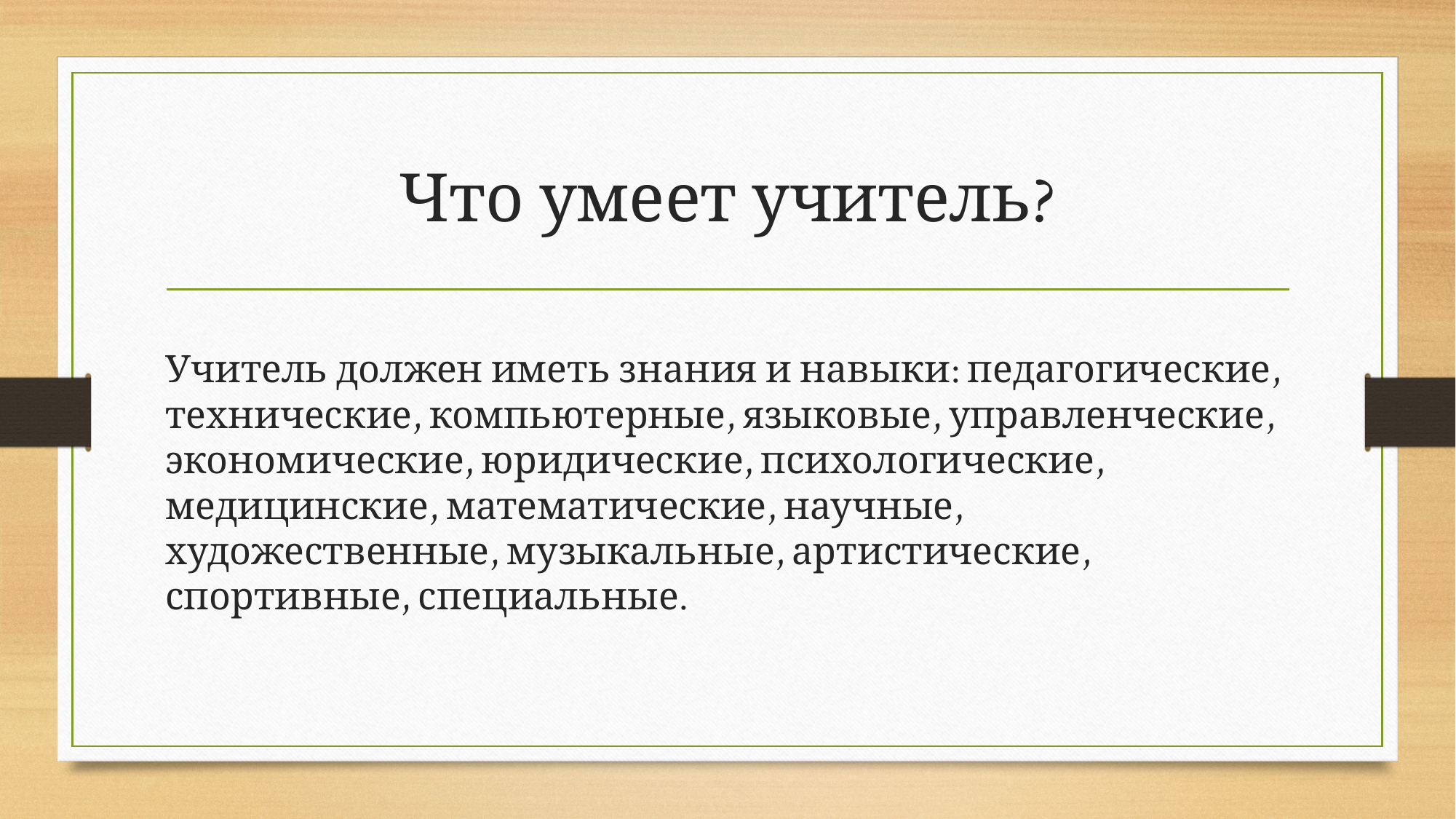

# Что умеет учитель?
Учитель должен иметь знания и навыки: педагогические, технические, компьютерные, языковые, управленческие, экономические, юридические, психологические, медицинские, математические, научные, художественные, музыкальные, артистические, спортивные, специальные.